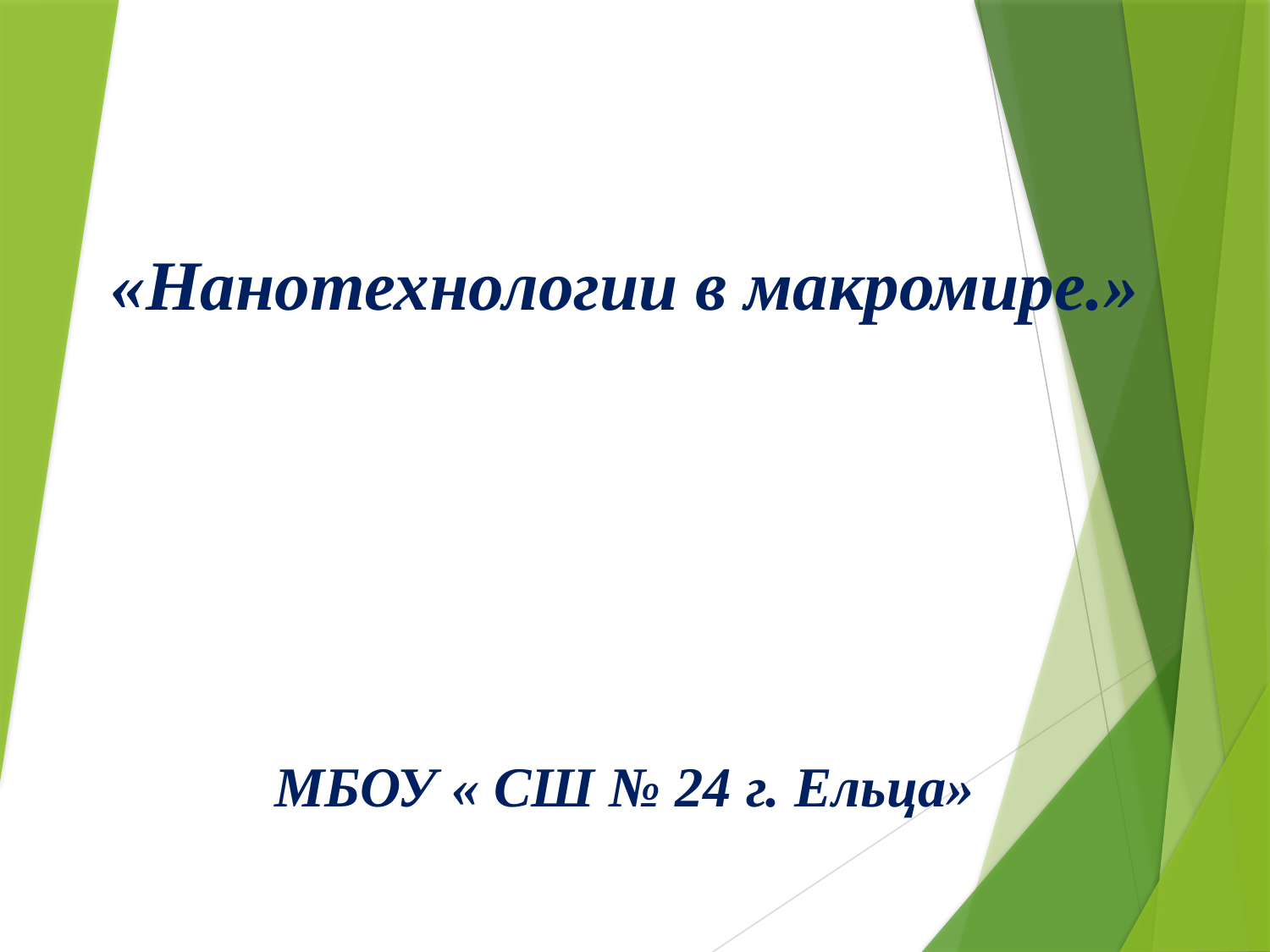

«Нанотехнологии в макромире.»

МБОУ « СШ № 24 г. Ельца»